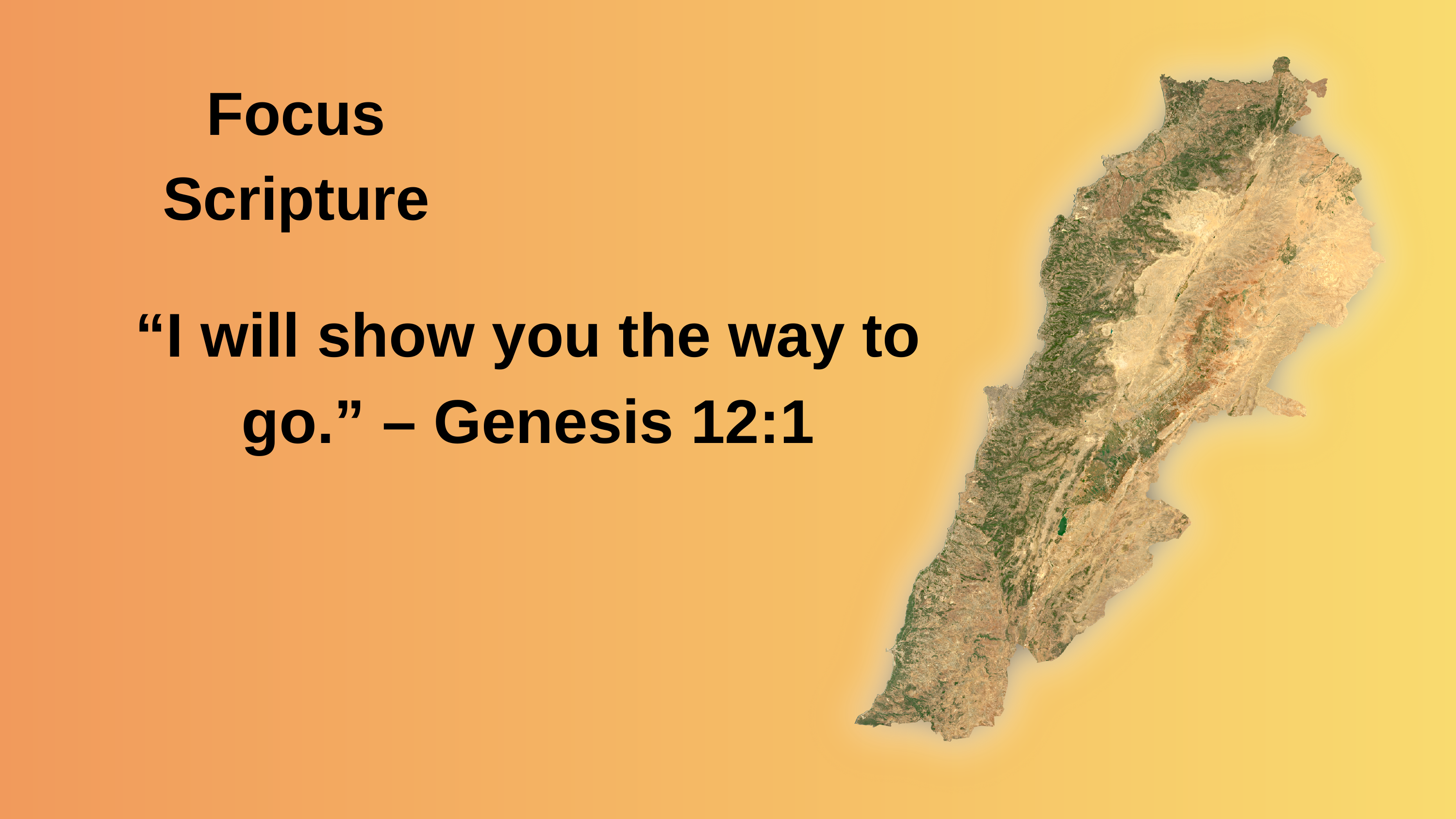

Focus Scripture
“I will show you the way to go.” – Genesis 12:1